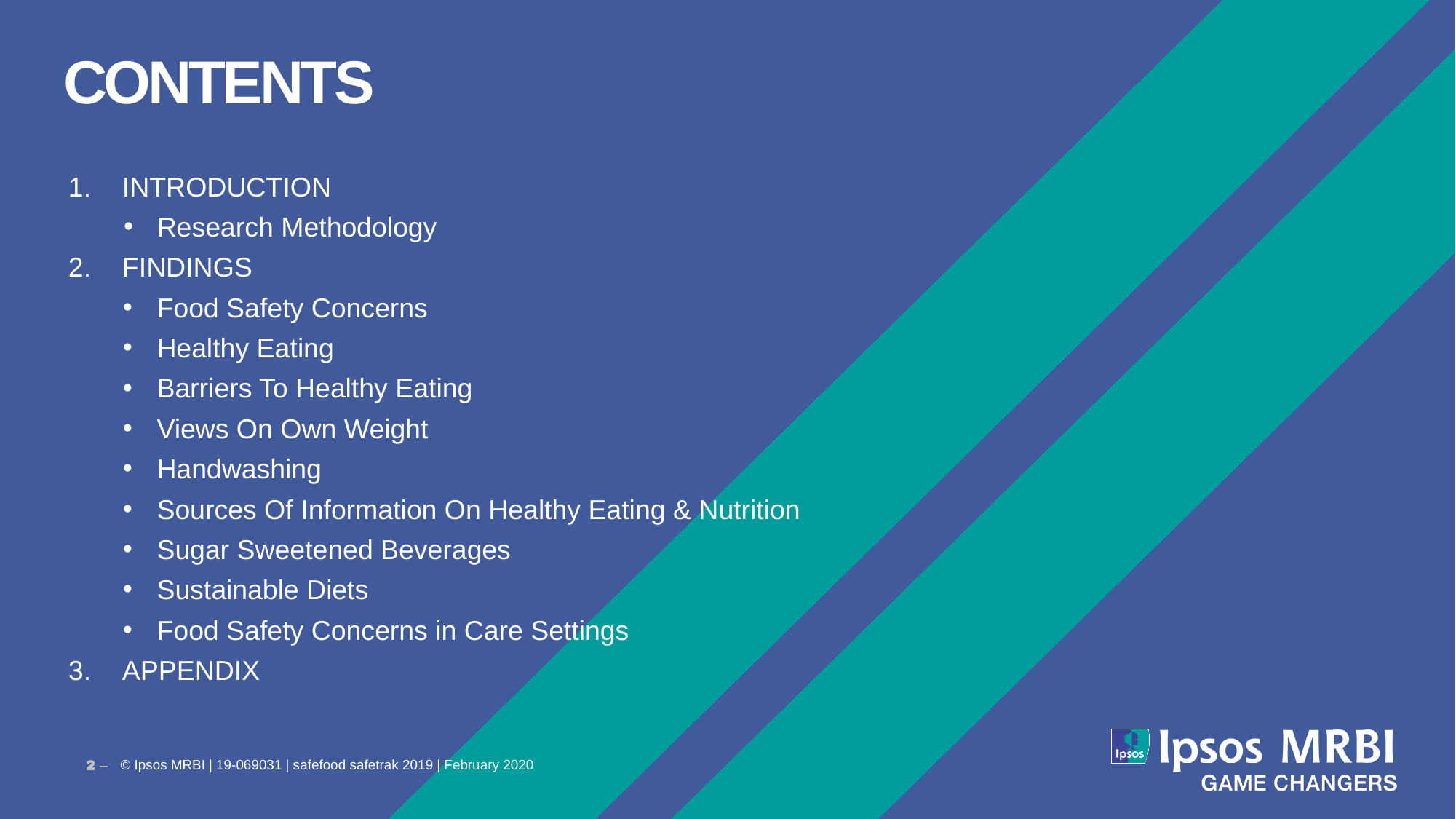

# CONTENTS
INTRODUCTION
Research Methodology
FINDINGS
Food Safety Concerns
Healthy Eating
Barriers To Healthy Eating
Views On Own Weight
Handwashing
Sources Of Information On Healthy Eating & Nutrition
Sugar Sweetened Beverages
Sustainable Diets
Food Safety Concerns in Care Settings
APPENDIX
2 ‒